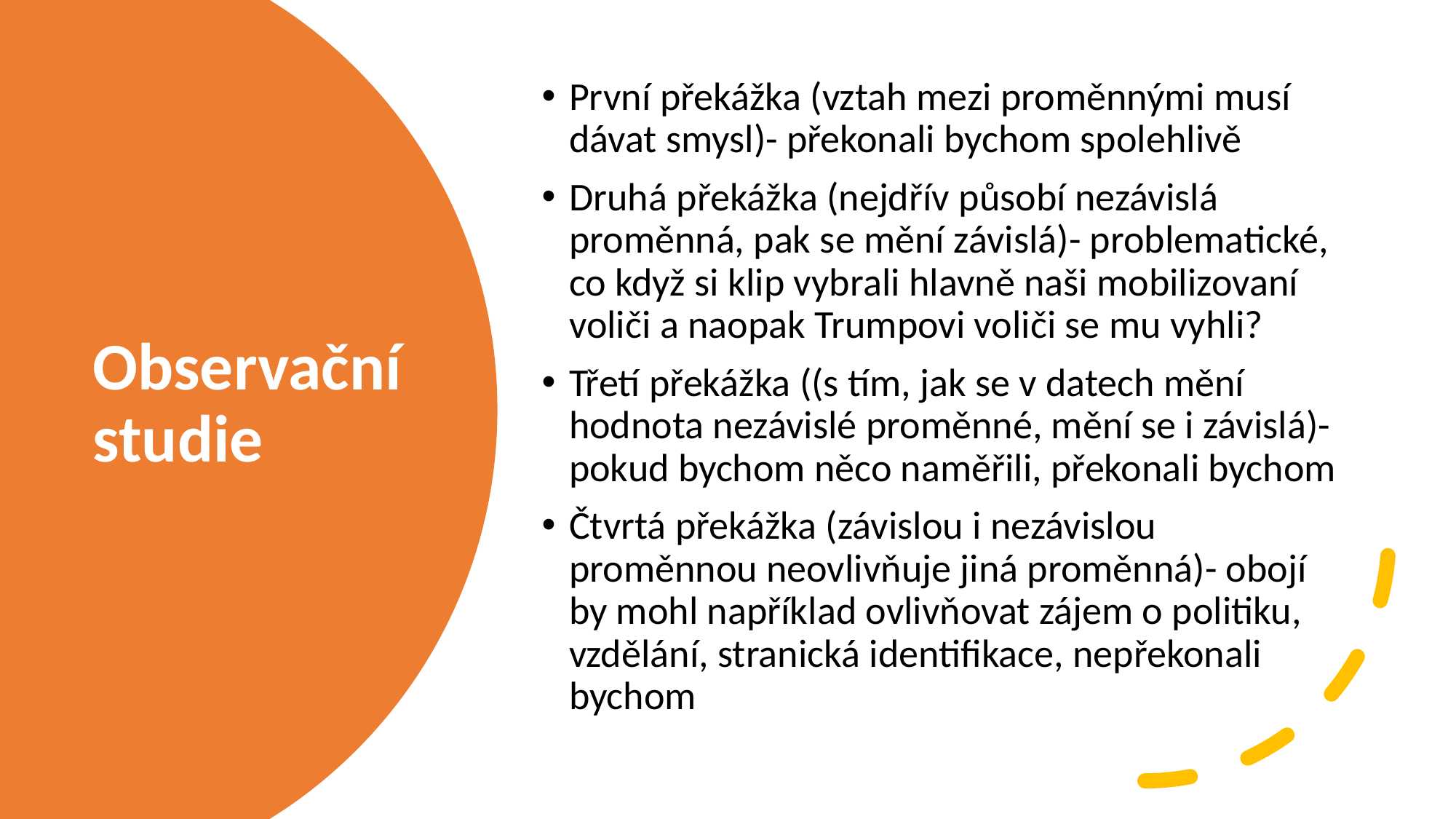

První překážka (vztah mezi proměnnými musí dávat smysl)- překonali bychom spolehlivě
Druhá překážka (nejdřív působí nezávislá proměnná, pak se mění závislá)- problematické, co když si klip vybrali hlavně naši mobilizovaní voliči a naopak Trumpovi voliči se mu vyhli?
Třetí překážka ((s tím, jak se v datech mění hodnota nezávislé proměnné, mění se i závislá)- pokud bychom něco naměřili, překonali bychom
Čtvrtá překážka (závislou i nezávislou proměnnou neovlivňuje jiná proměnná)- obojí by mohl například ovlivňovat zájem o politiku, vzdělání, stranická identifikace, nepřekonali bychom

# Observační studie